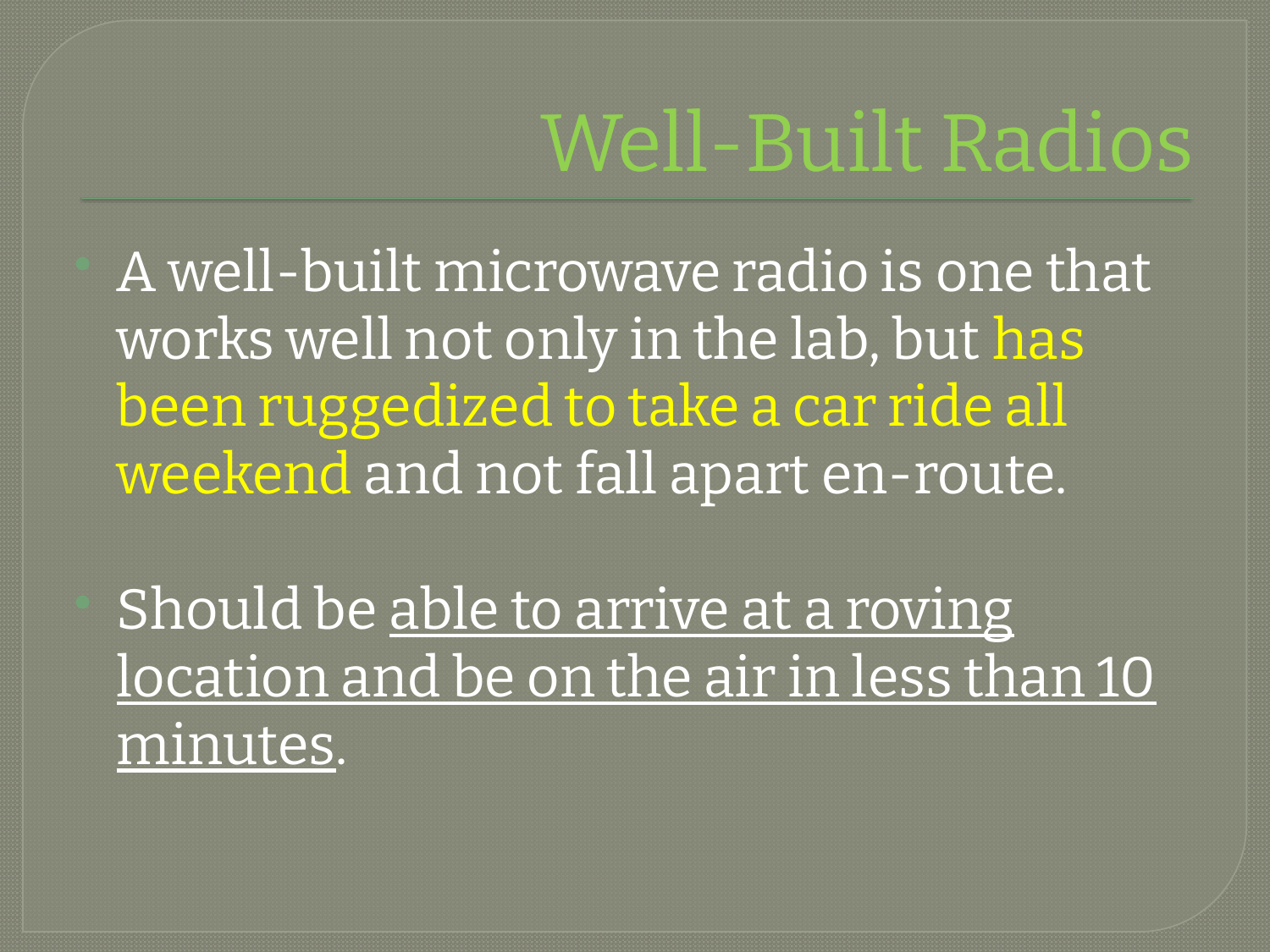

# Well-Built Radios
A well-built microwave radio is one that works well not only in the lab, but has been ruggedized to take a car ride all weekend and not fall apart en-route.

Should be able to arrive at a roving location and be on the air in less than 10 minutes.